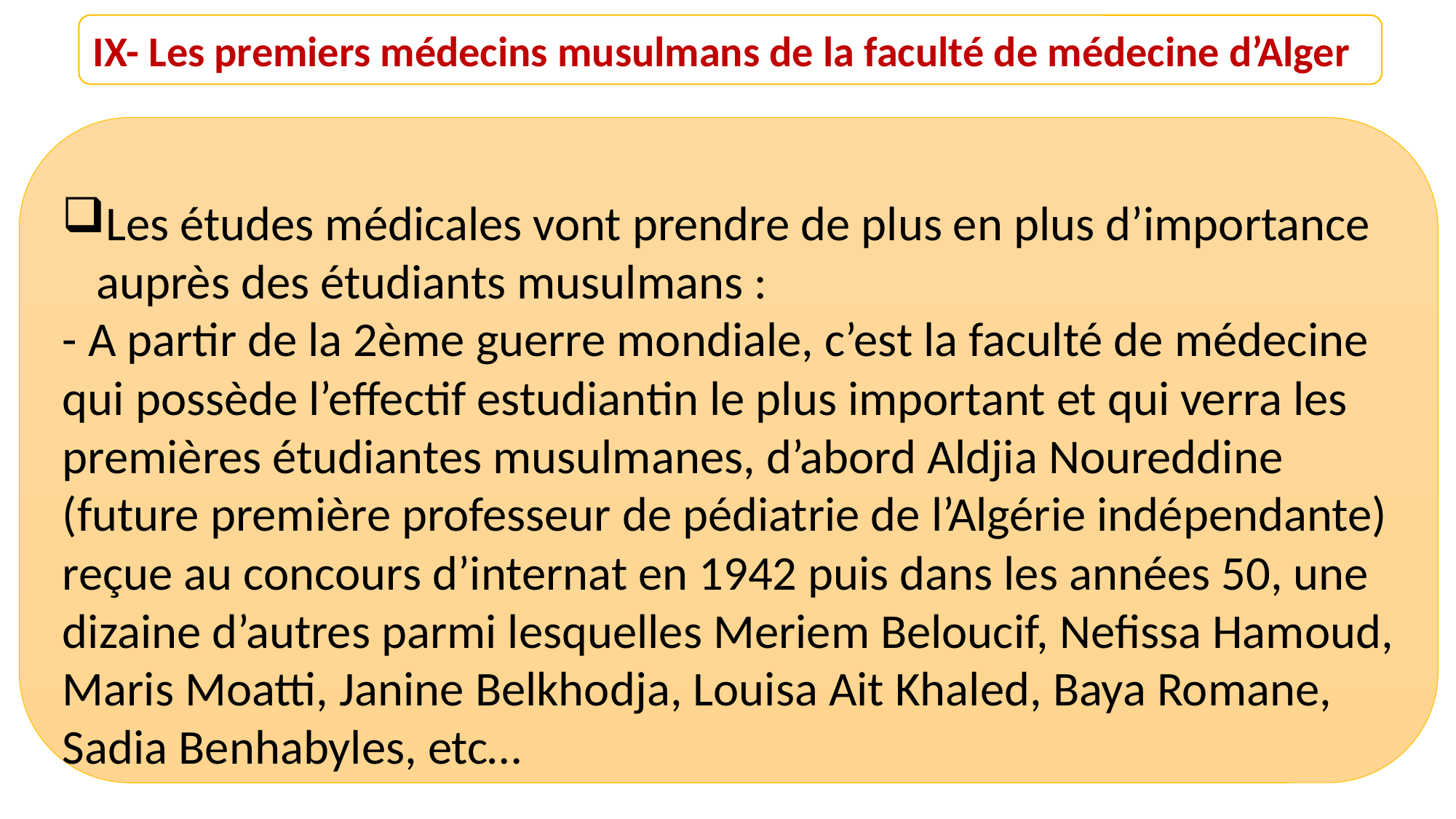

IX- Les premiers médecins musulmans de la faculté de médecine d’Alger

Les études médicales vont prendre de plus en plus d’importance auprès des étudiants musulmans :
- A partir de la 2ème guerre mondiale, c’est la faculté de médecine qui possède l’effectif estudiantin le plus important et qui verra les premières étudiantes musulmanes, d’abord Aldjia Noureddine (future première professeur de pédiatrie de l’Algérie indépendante) reçue au concours d’internat en 1942 puis dans les années 50, une dizaine d’autres parmi lesquelles Meriem Beloucif, Nefissa Hamoud, Maris Moatti, Janine Belkhodja, Louisa Ait Khaled, Baya Romane, Sadia Benhabyles, etc…